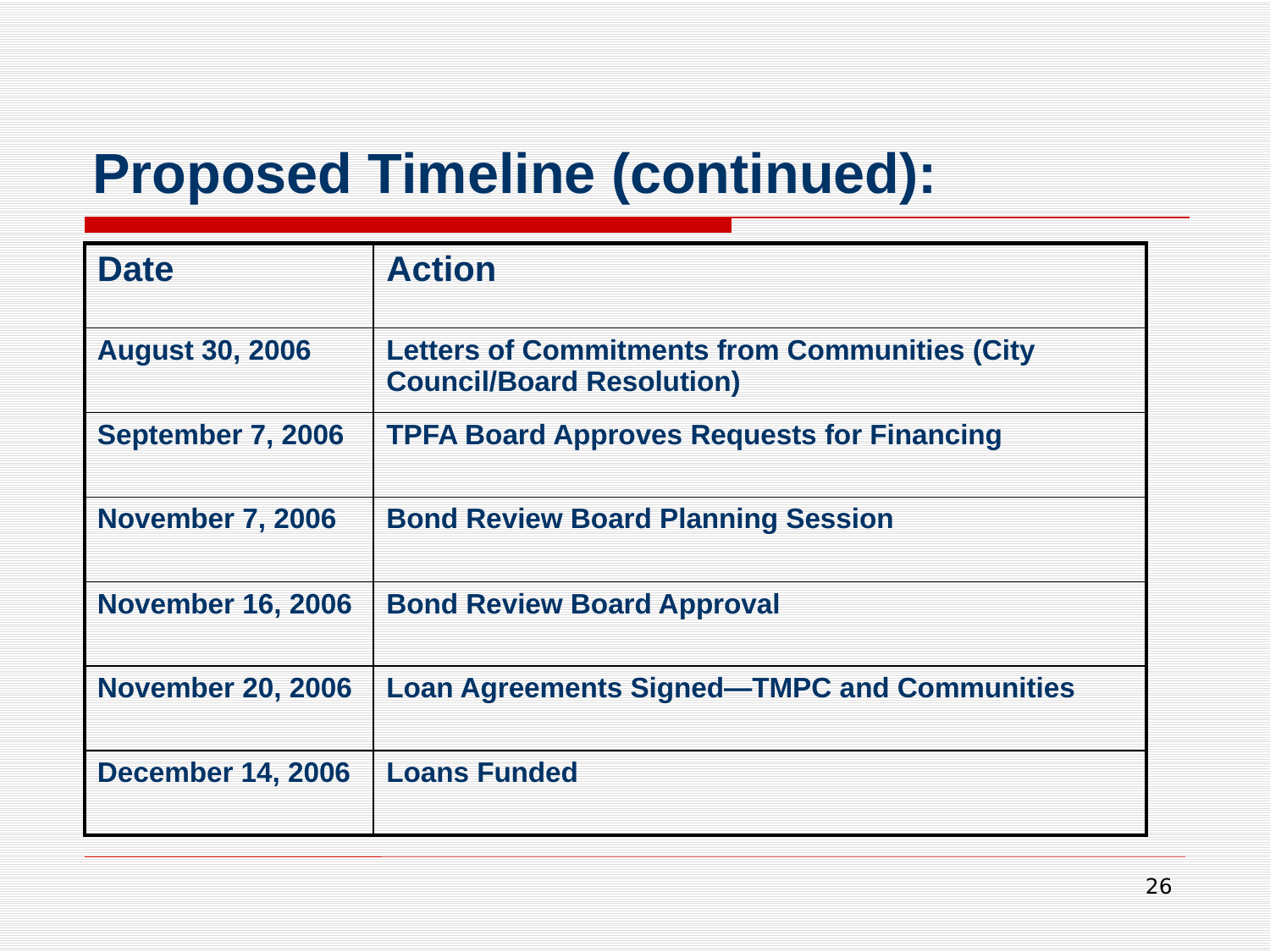

# Proposed Timeline (continued):
| Date | Action |
| --- | --- |
| August 30, 2006 | Letters of Commitments from Communities (City Council/Board Resolution) |
| September 7, 2006 | TPFA Board Approves Requests for Financing |
| November 7, 2006 | Bond Review Board Planning Session |
| November 16, 2006 | Bond Review Board Approval |
| November 20, 2006 | Loan Agreements Signed—TMPC and Communities |
| December 14, 2006 | Loans Funded |
26